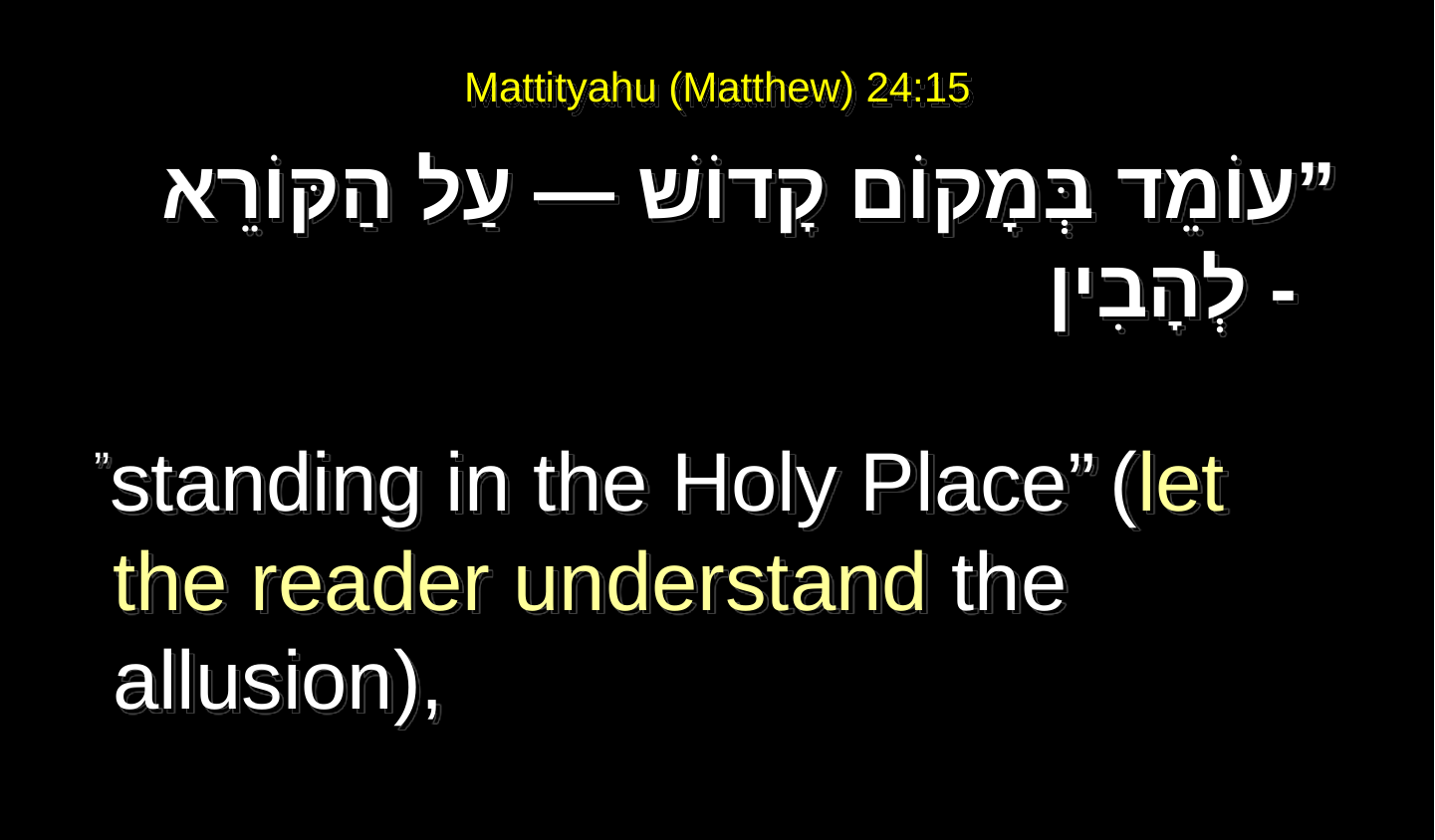

# Mattityahu (Matthew) 24:15
‏ ”עוֹמֵד בְּמָקוֹם קָדוֹשׁ — עַל הַקּוֹרֵא לְהָבִין -

  ”standing in the Holy Place” (let the reader understand the allusion),